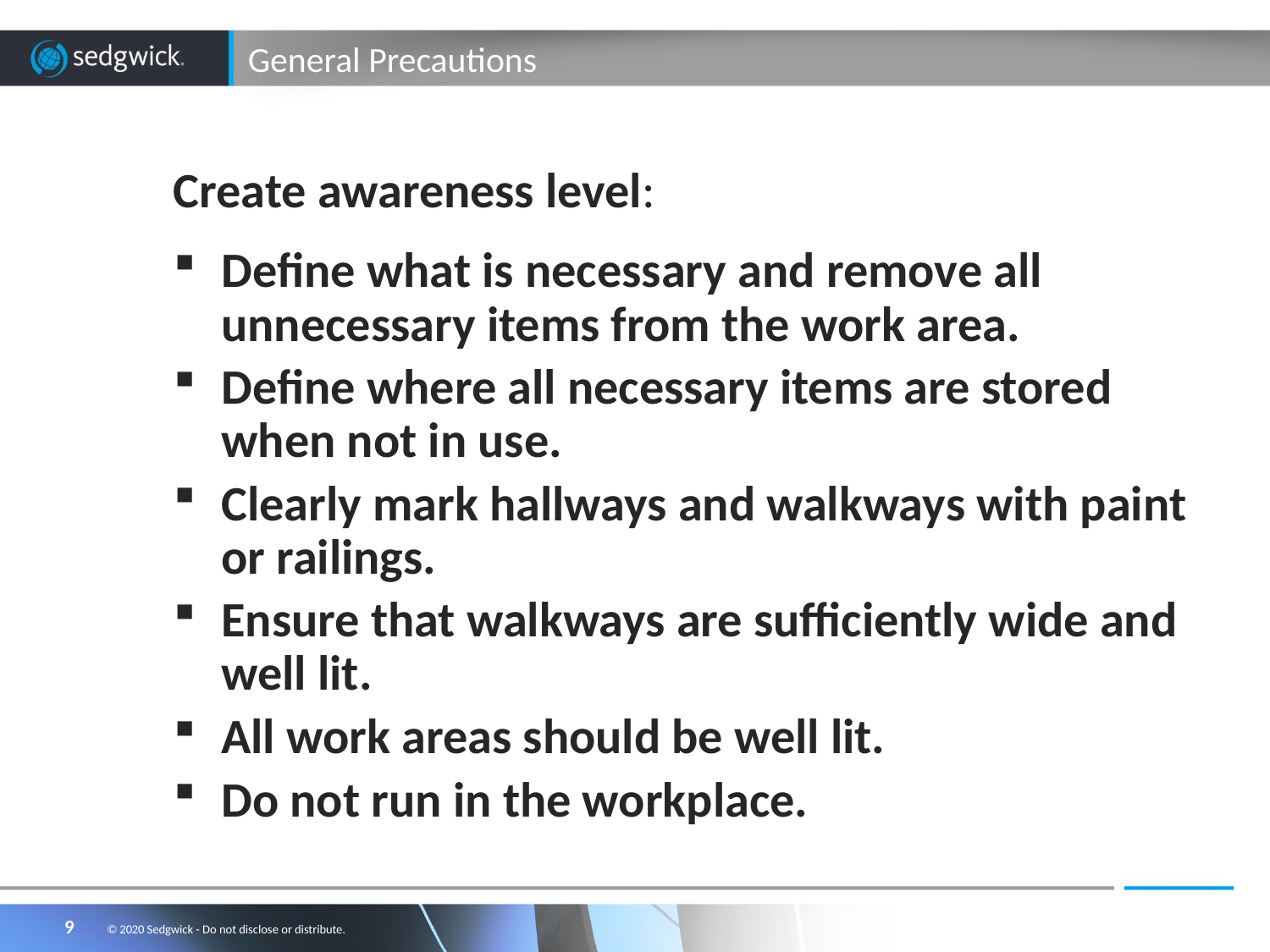

# General Precautions
Create awareness level:

Define what is necessary and remove all unnecessary items from the work area.
Define where all necessary items are stored when not in use.
Clearly mark hallways and walkways with paint or railings.
Ensure that walkways are sufficiently wide and well lit.
All work areas should be well lit.
Do not run in the workplace.